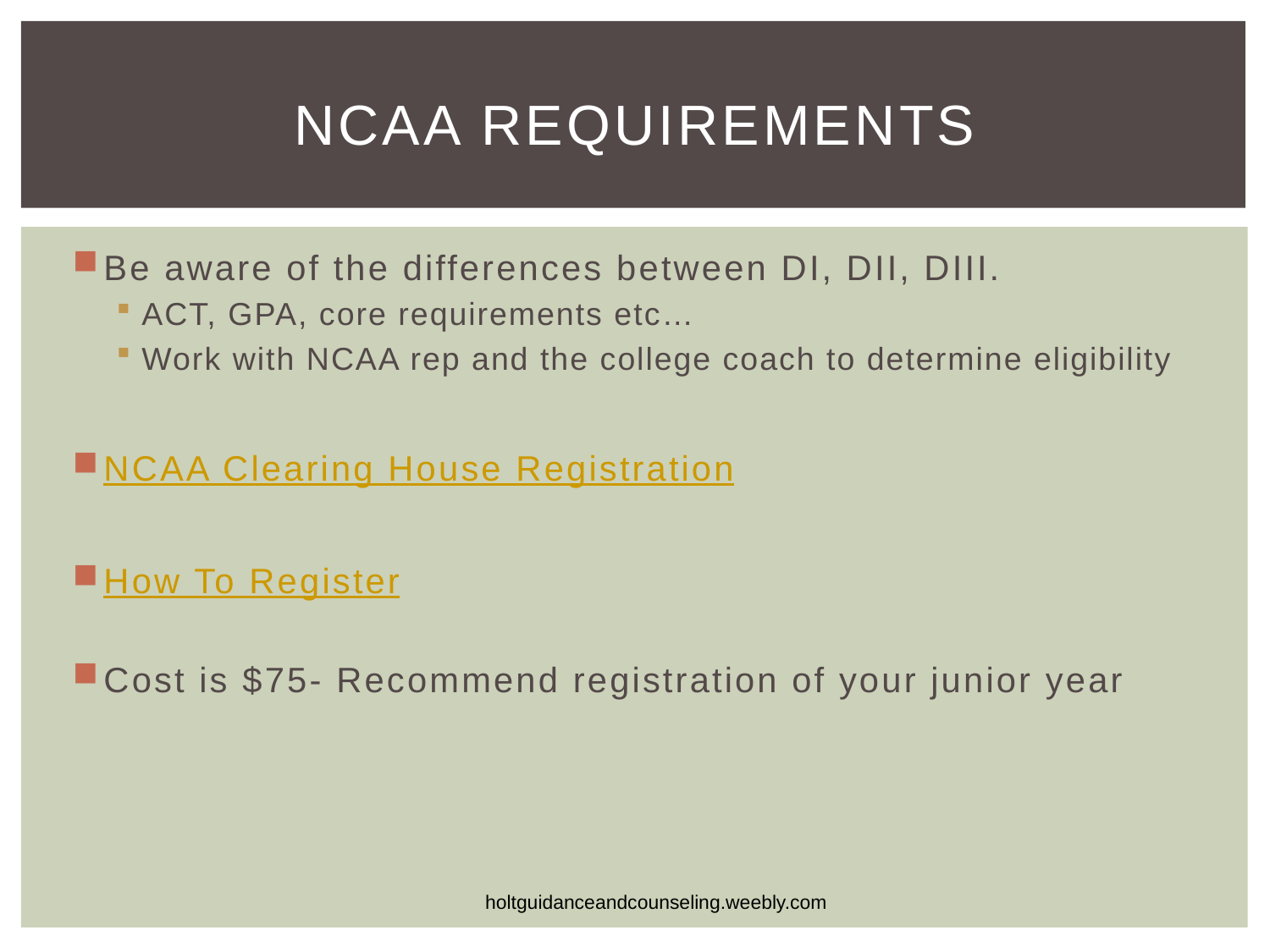

# NCAA Requirements
Be aware of the differences between DI, DII, DIII.
ACT, GPA, core requirements etc…
Work with NCAA rep and the college coach to determine eligibility

NCAA Clearing House Registration

How To Register

Cost is $75- Recommend registration of your junior year

holtguidanceandcounseling.weebly.com